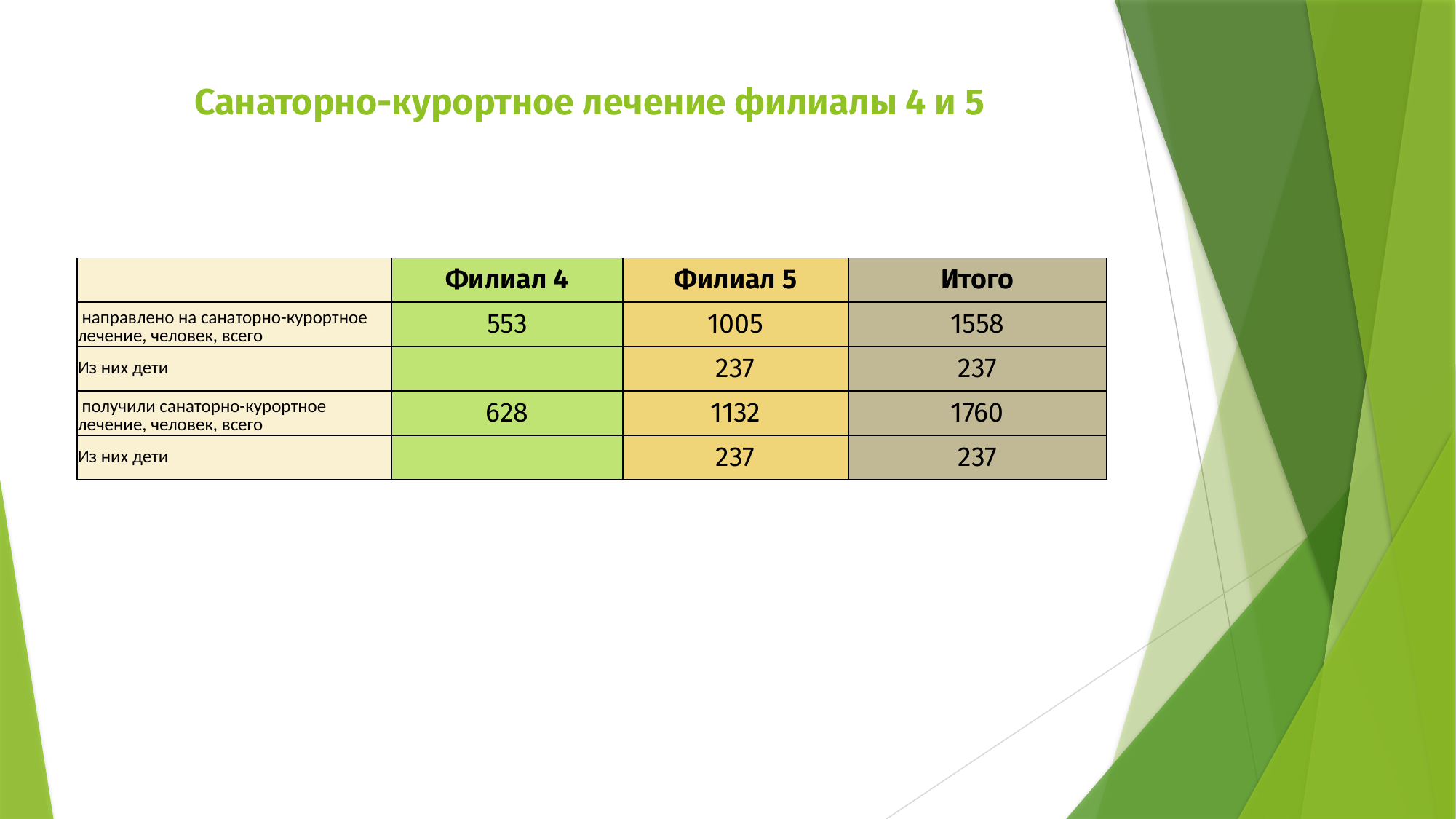

# Санаторно-курортное лечение филиалы 4 и 5
|  | Филиал 4 | Филиал 5 | Итого |
| --- | --- | --- | --- |
| направлено на санаторно-курортное лечение, человек, всего | 553 | 1005 | 1558 |
| Из них дети |  | 237 | 237 |
| получили санаторно-курортное лечение, человек, всего | 628 | 1132 | 1760 |
| Из них дети |  | 237 | 237 |